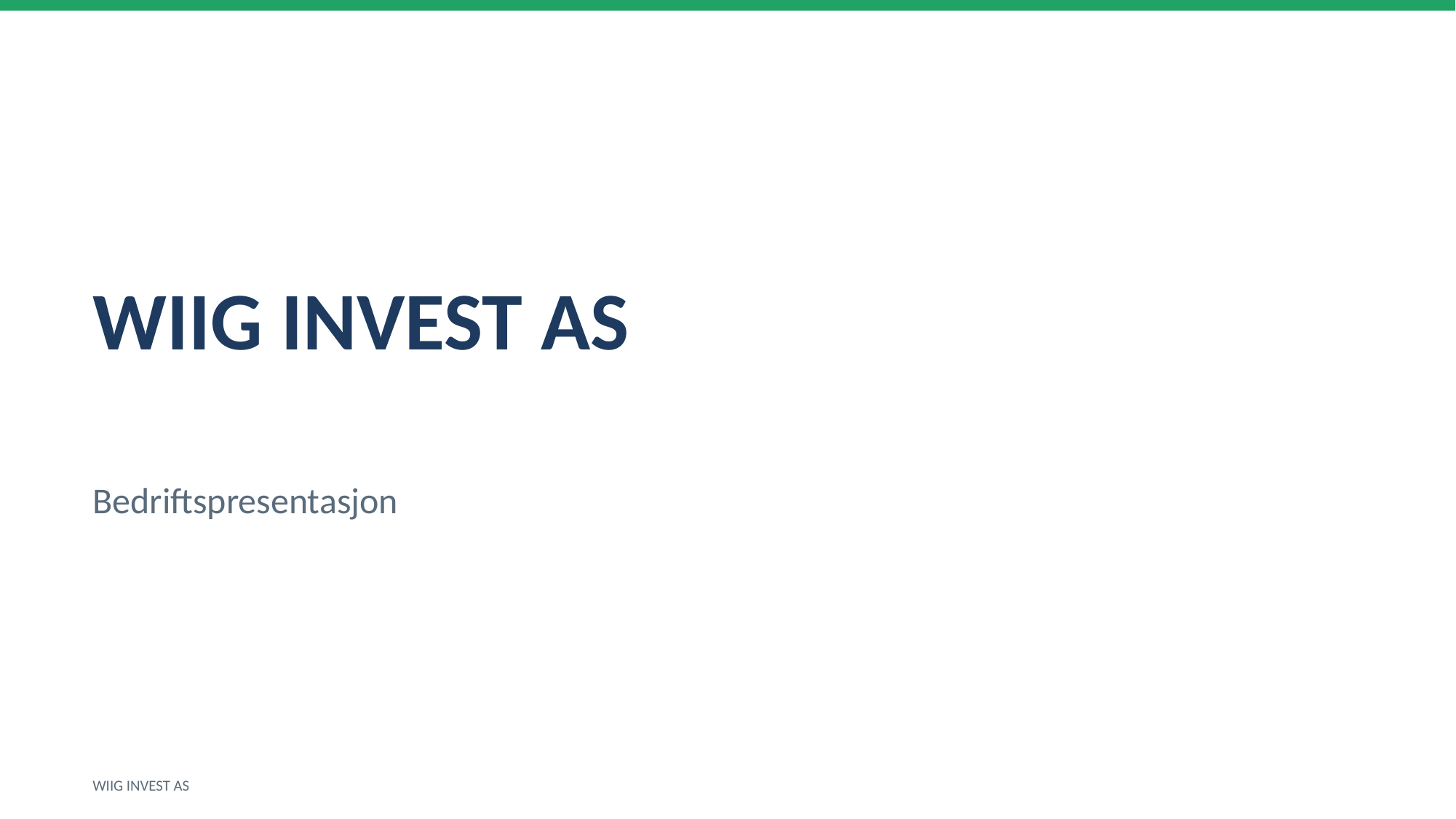

WIIG INVEST AS
Bedriftspresentasjon
WIIG INVEST AS